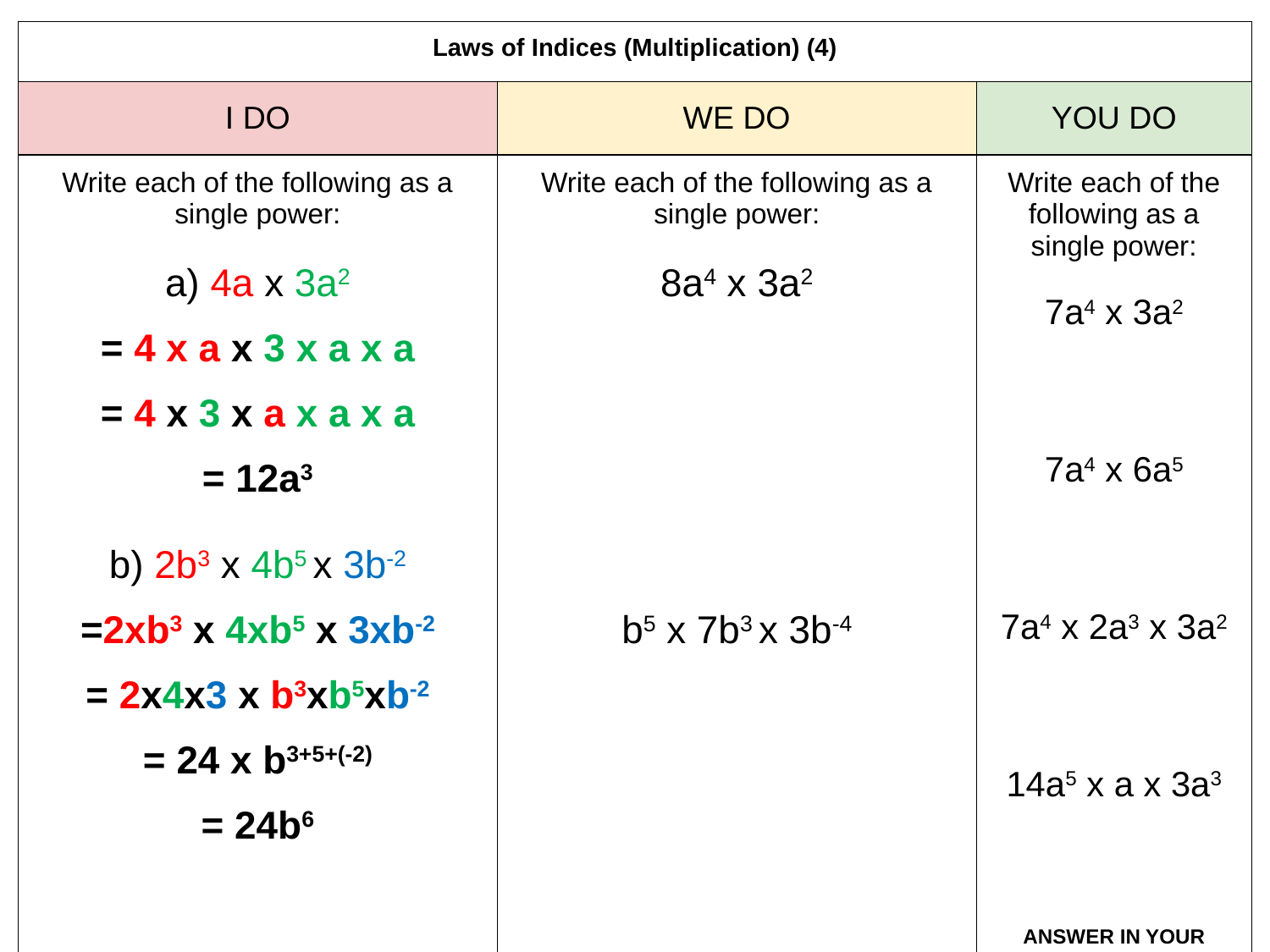

| Laws of Indices (Multiplication) (4) |  |  |
| --- | --- | --- |
| I DO | WE DO | YOU DO |
| Write each of the following as a single power: a) 4a x 3a2 = 4 x a x 3 x a x a = 4 x 3 x a x a x a = 12a3 b) 2b3 x 4b5 x 3b-2 =2xb3 x 4xb5 x 3xb-2 = 2x4x3 x b3xb5xb-2 = 24 x b3+5+(-2) = 24b6 | Write each of the following as a single power: 8a4 x 3a2 b5 x 7b3 x 3b-4 | Write each of the following as a single power: 7a4 x 3a2 7a4 x 6a5 7a4 x 2a3 x 3a2 14a5 x a x 3a3 ANSWER IN YOUR BOOKS |